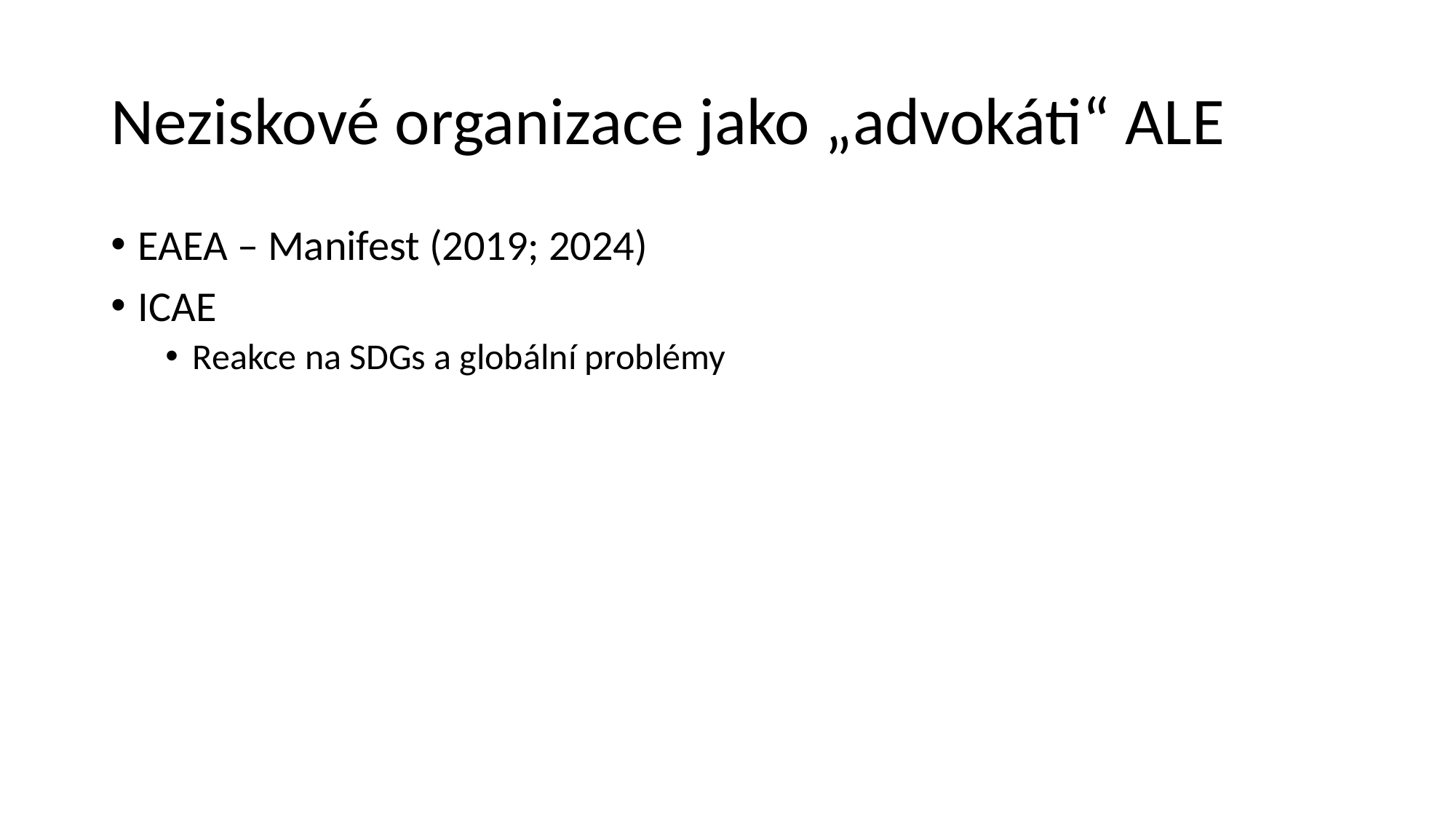

# Neziskové organizace jako „advokáti“ ALE
EAEA – Manifest (2019; 2024)
ICAE
Reakce na SDGs a globální problémy